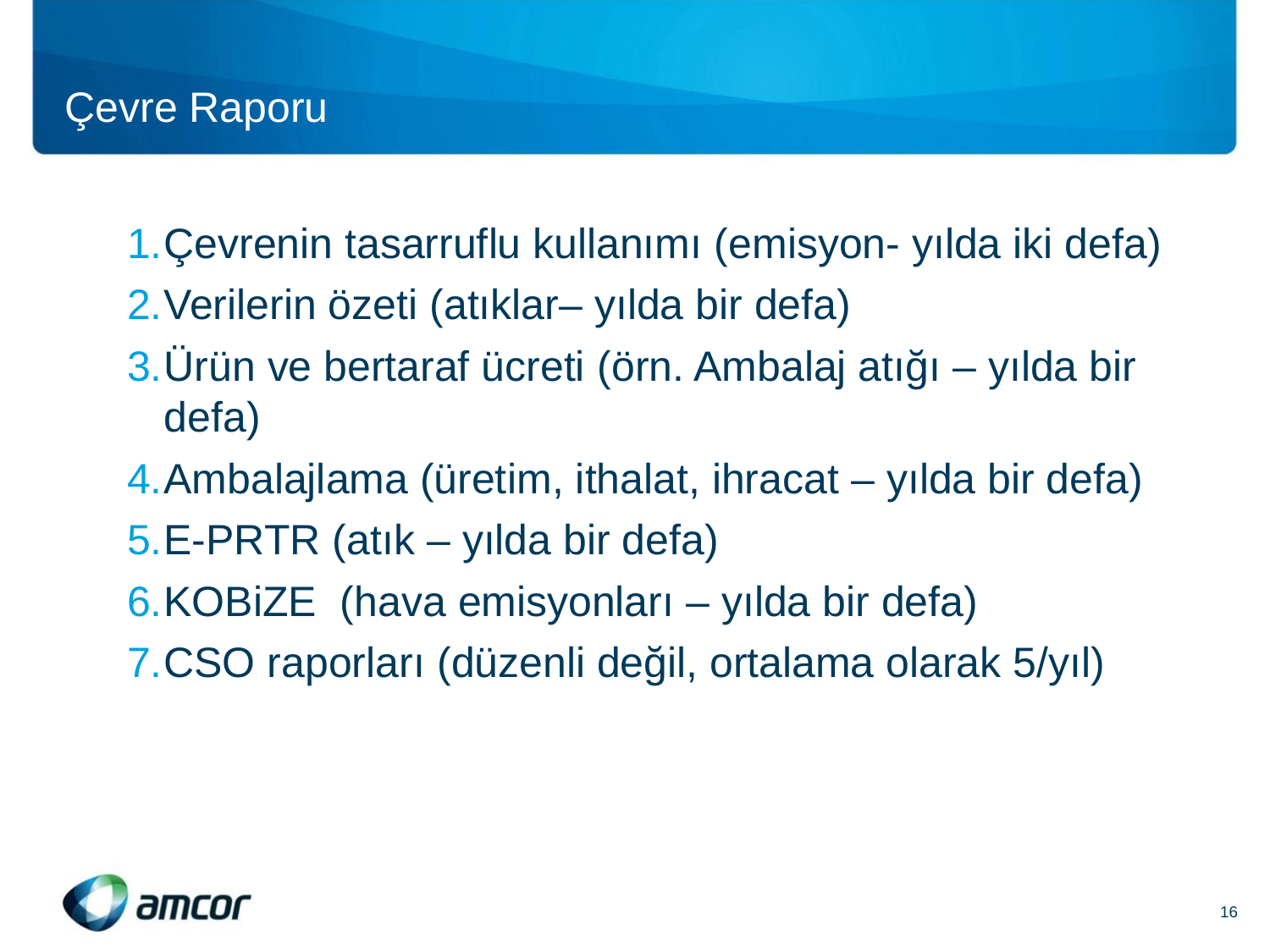

Çevre Raporu
Çevrenin tasarruflu kullanımı (emisyon- yılda iki defa)
Verilerin özeti (atıklar– yılda bir defa)
Ürün ve bertaraf ücreti (örn. Ambalaj atığı – yılda bir defa)
Ambalajlama (üretim, ithalat, ihracat – yılda bir defa)
E-PRTR (atık – yılda bir defa)
KOBiZE  (hava emisyonları – yılda bir defa)
CSO raporları (düzenli değil, ortalama olarak 5/yıl)
16